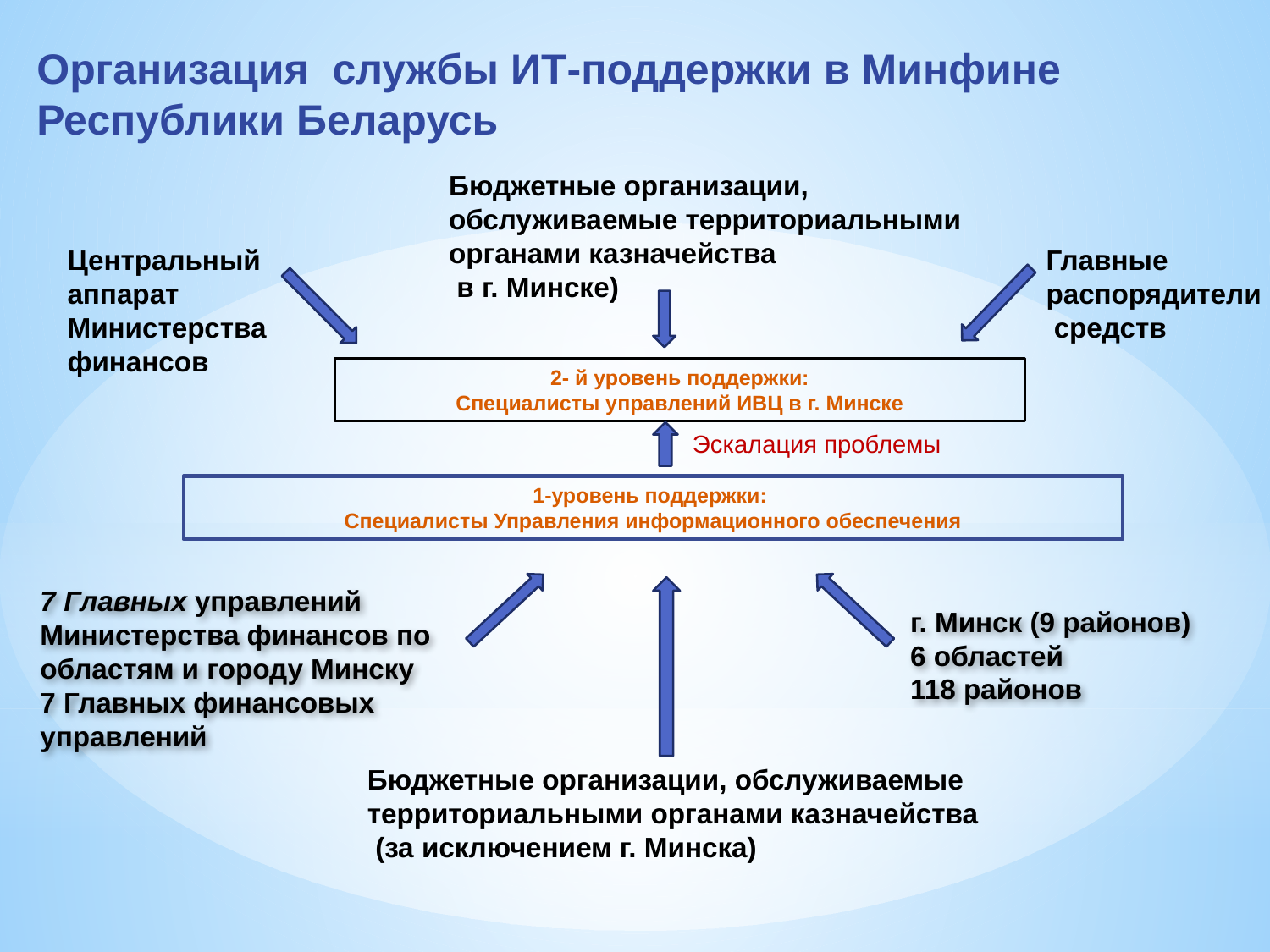

Организация  службы ИТ-поддержки в Минфине Республики Беларусь
Бюджетные организации, обслуживаемые территориальными органами казначейства
 в г. Минске)
Центральный аппарат Министерства финансов
Главные
распорядители
 средств

2- й уровень поддержки:
Специалисты управлений ИВЦ в г. Минске

Эскалация проблемы
1-уровень поддержки:
Специалисты Управления информационного обеспечения
7 Главных управлений Министерства финансов по областям и городу Минску
7 Главных финансовых управлений

г. Минск (9 районов)
6 областей
118 районов

Бюджетные организации, обслуживаемые территориальными органами казначейства
 (за исключением г. Минска)